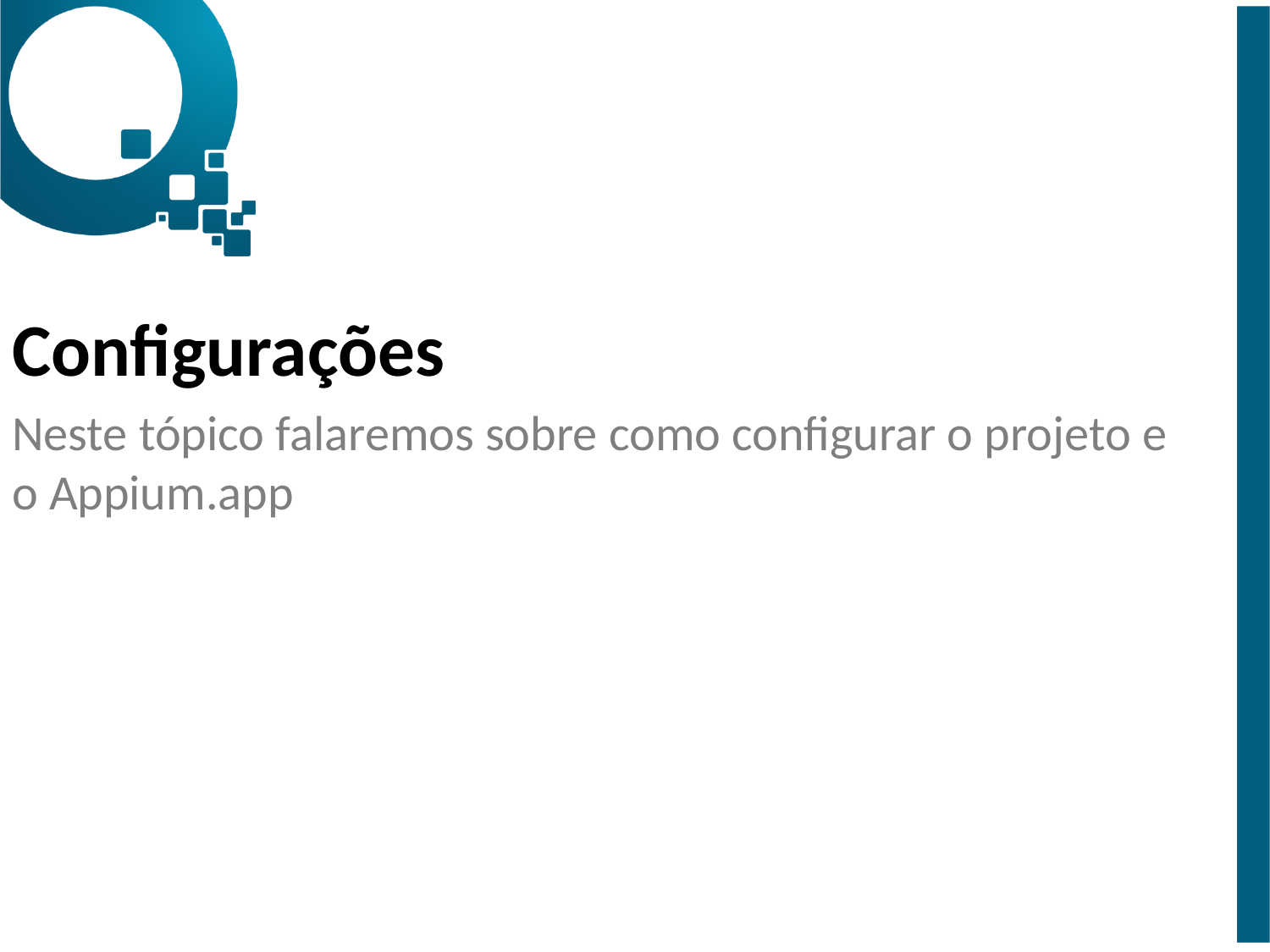

Configurações
Neste tópico falaremos sobre como configurar o projeto e o Appium.app